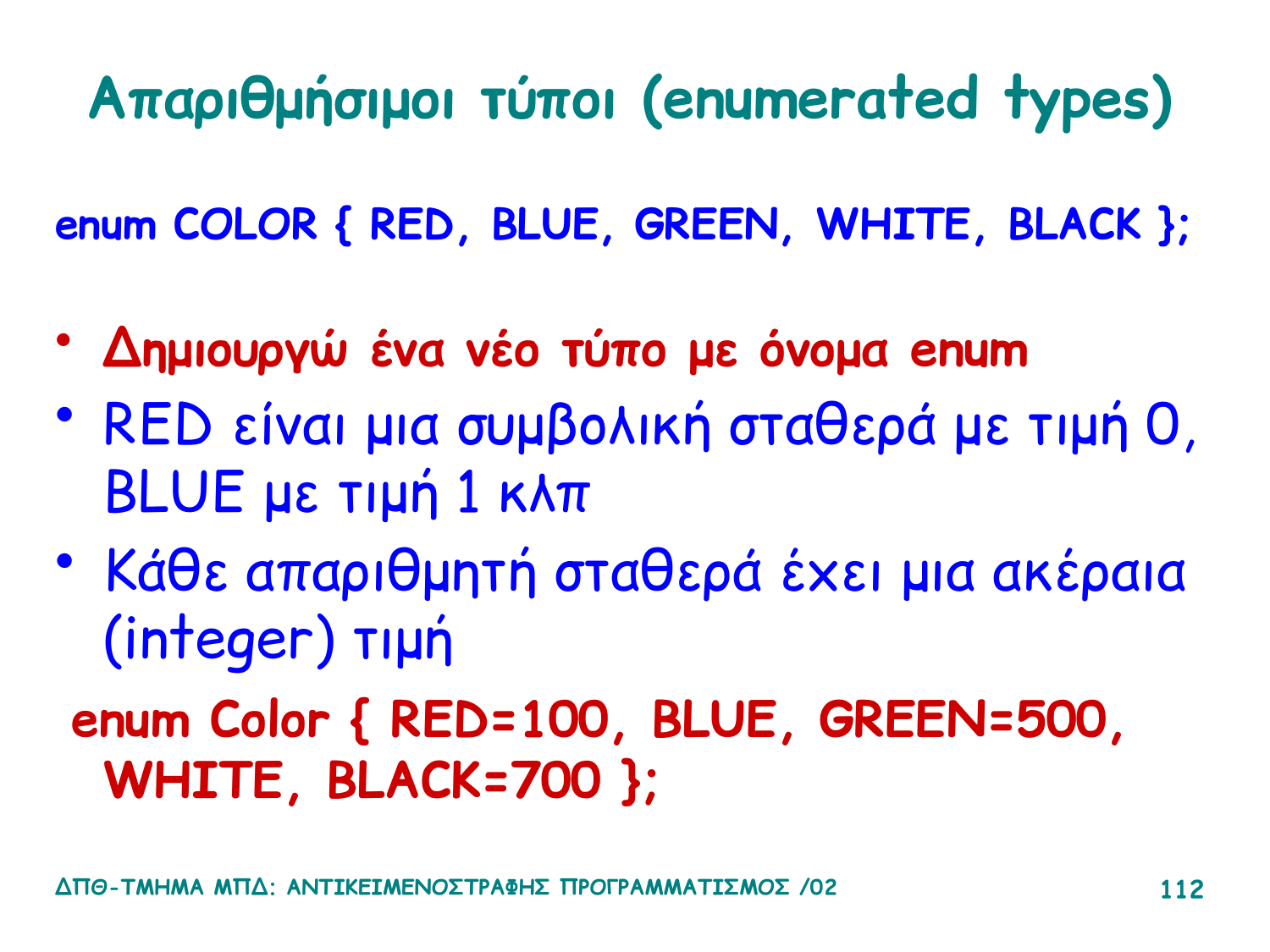

# Απαριθμήσιμοι τύποι (enumerated types)
enum COLOR { RED, BLUE, GREEN, WHITE, BLACK };

Δημιουργώ ένα νέο τύπο με όνομα enum
RED είναι μια συμβολική σταθερά με τιμή 0, BLUE με τιμή 1 κλπ
Κάθε απαριθμητή σταθερά έχει μια ακέραια (integer) τιμή
 enum Color { RED=100, BLUE, GREEN=500, WHITE, BLACK=700 };
ΔΠΘ-ΤΜΗΜΑ ΜΠΔ: ΑΝΤΙΚΕΙΜΕΝΟΣΤΡΑΦΗΣ ΠΡΟΓΡΑΜΜΑΤΙΣΜΟΣ /02
112